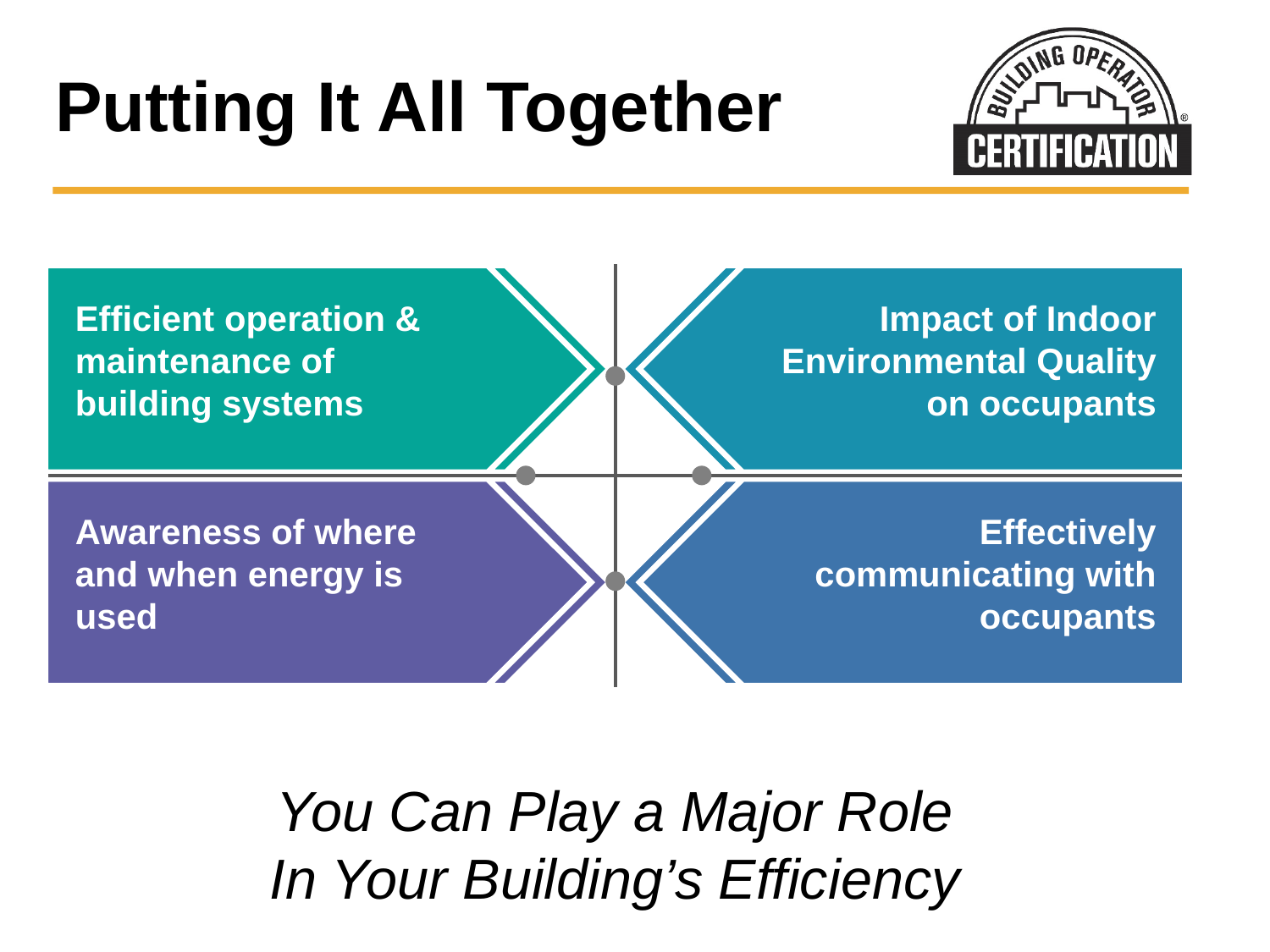

# Putting It All Together

Efficient operation & maintenance of building systems

Impact of Indoor Environmental Quality on occupants

Awareness of where and when energy is used

Effectively communicating with occupants
You Can Play a Major Role
In Your Building’s Efficiency